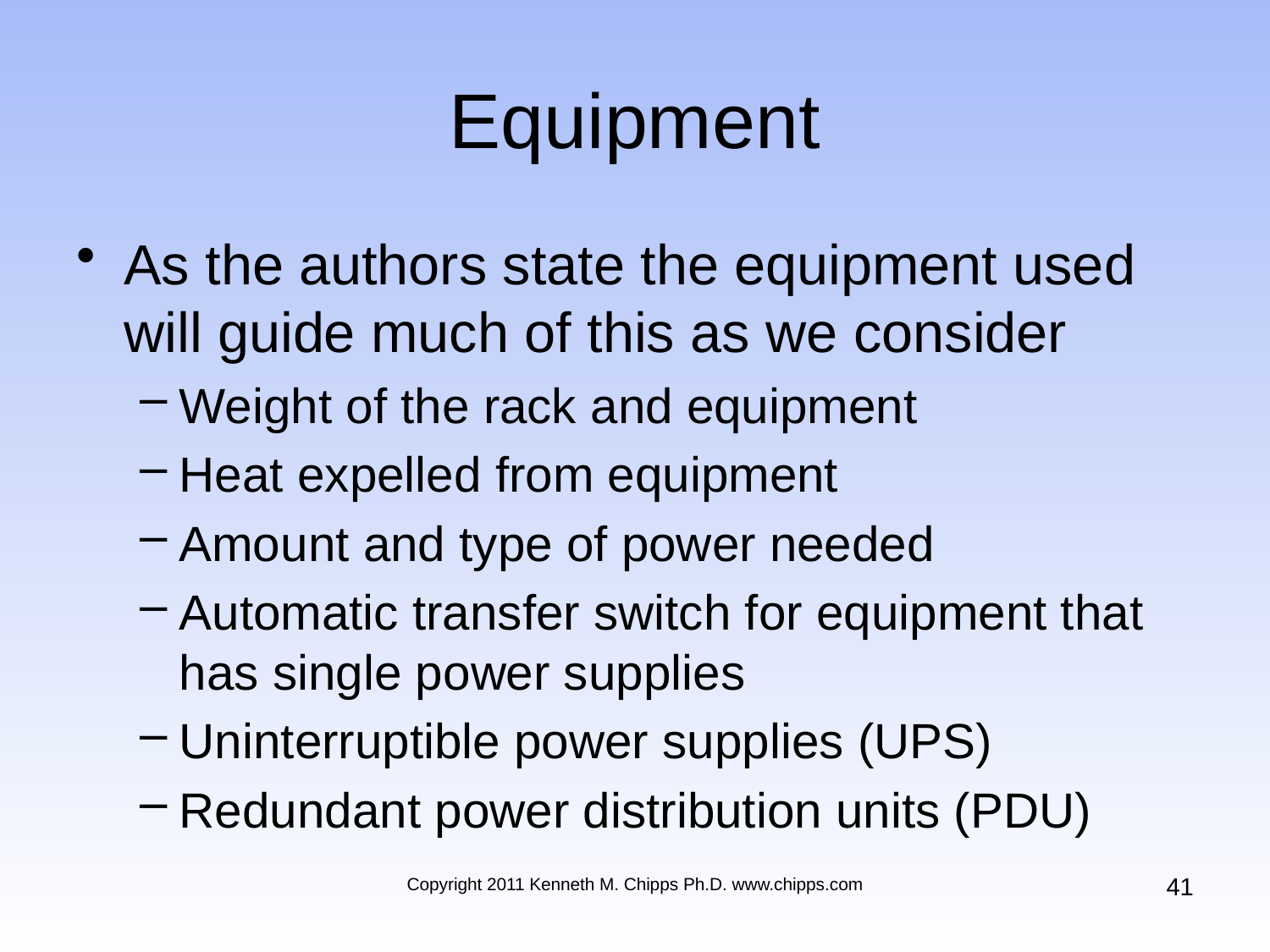

# Equipment
As the authors state the equipment used will guide much of this as we consider
Weight of the rack and equipment
Heat expelled from equipment
Amount and type of power needed
Automatic transfer switch for equipment that has single power supplies
Uninterruptible power supplies (UPS)
Redundant power distribution units (PDU)
41
Copyright 2011 Kenneth M. Chipps Ph.D. www.chipps.com